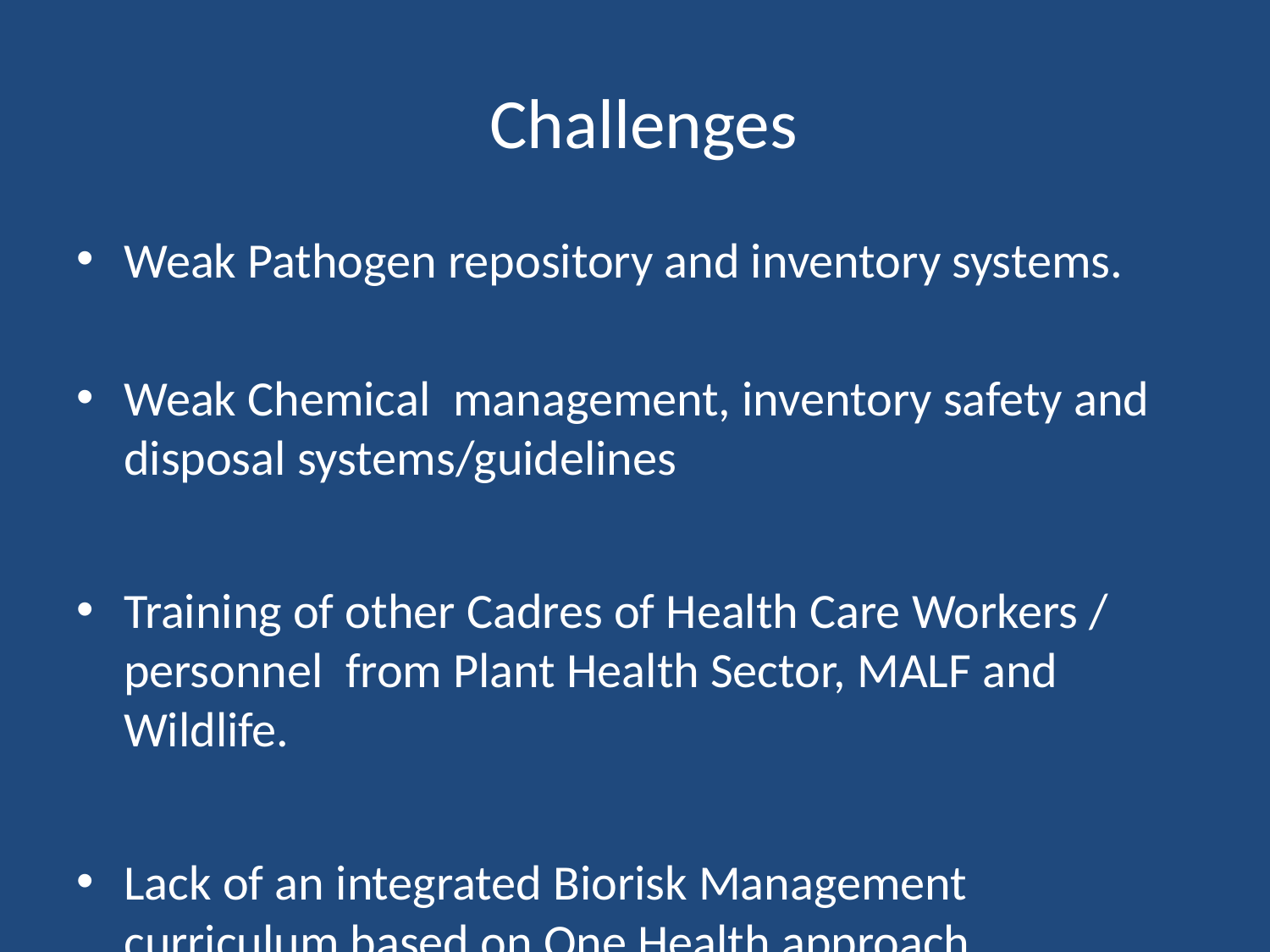

# Challenges
Weak Pathogen repository and inventory systems.

Weak Chemical  management, inventory safety and disposal systems/guidelines

Training of other Cadres of Health Care Workers / personnel  from Plant Health Sector, MALF and Wildlife.

Lack of an integrated Biorisk Management curriculum based on One Health approach